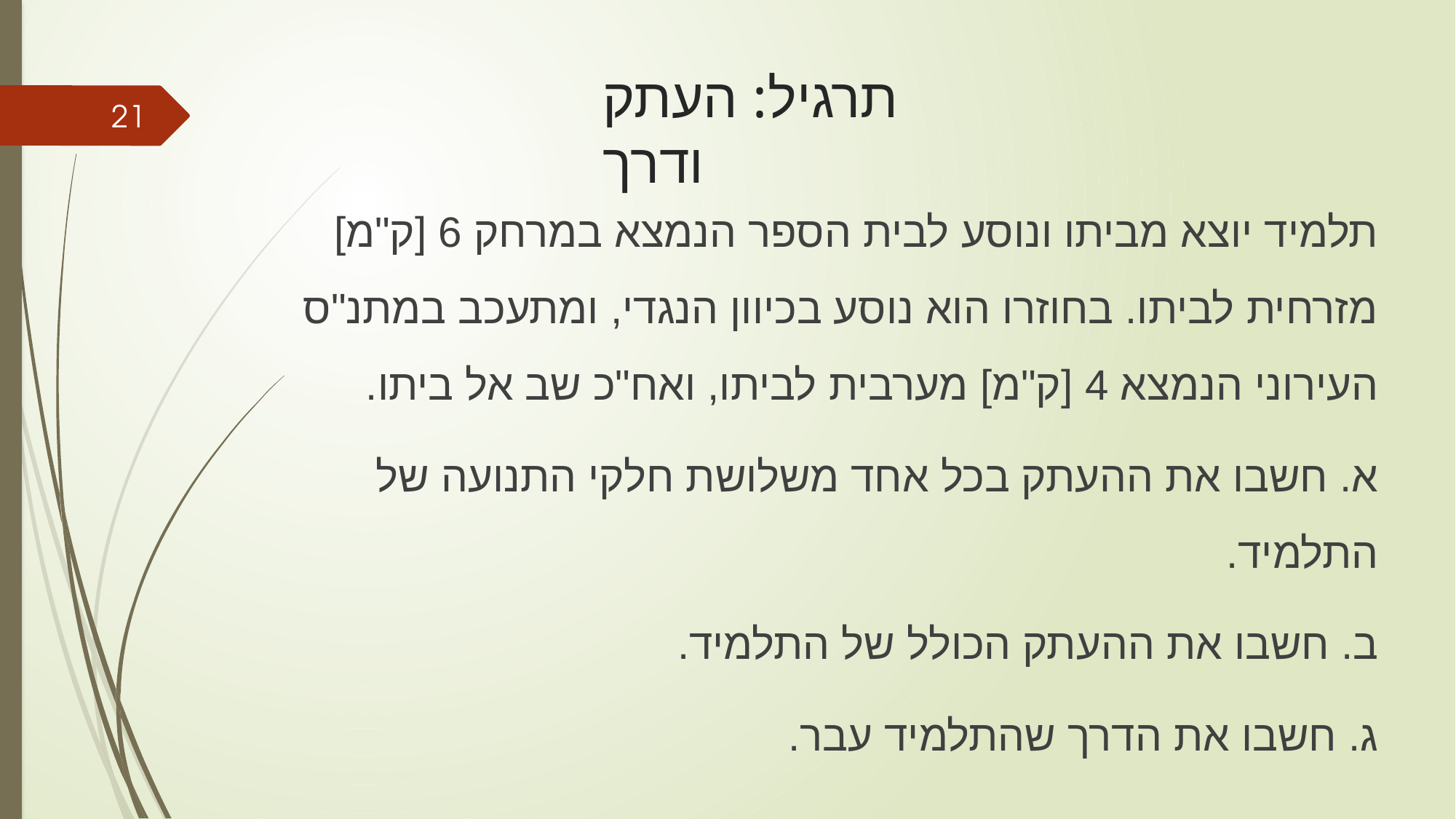

תרגיל: העתק ודרך
21
תלמיד יוצא מביתו ונוסע לבית הספר הנמצא במרחק 6 [ק"מ] מזרחית לביתו. בחוזרו הוא נוסע בכיוון הנגדי, ומתעכב במתנ"ס העירוני הנמצא 4 [ק"מ] מערבית לביתו, ואח"כ שב אל ביתו.
א. חשבו את ההעתק בכל אחד משלושת חלקי התנועה של התלמיד.
ב. חשבו את ההעתק הכולל של התלמיד.
ג. חשבו את הדרך שהתלמיד עבר.